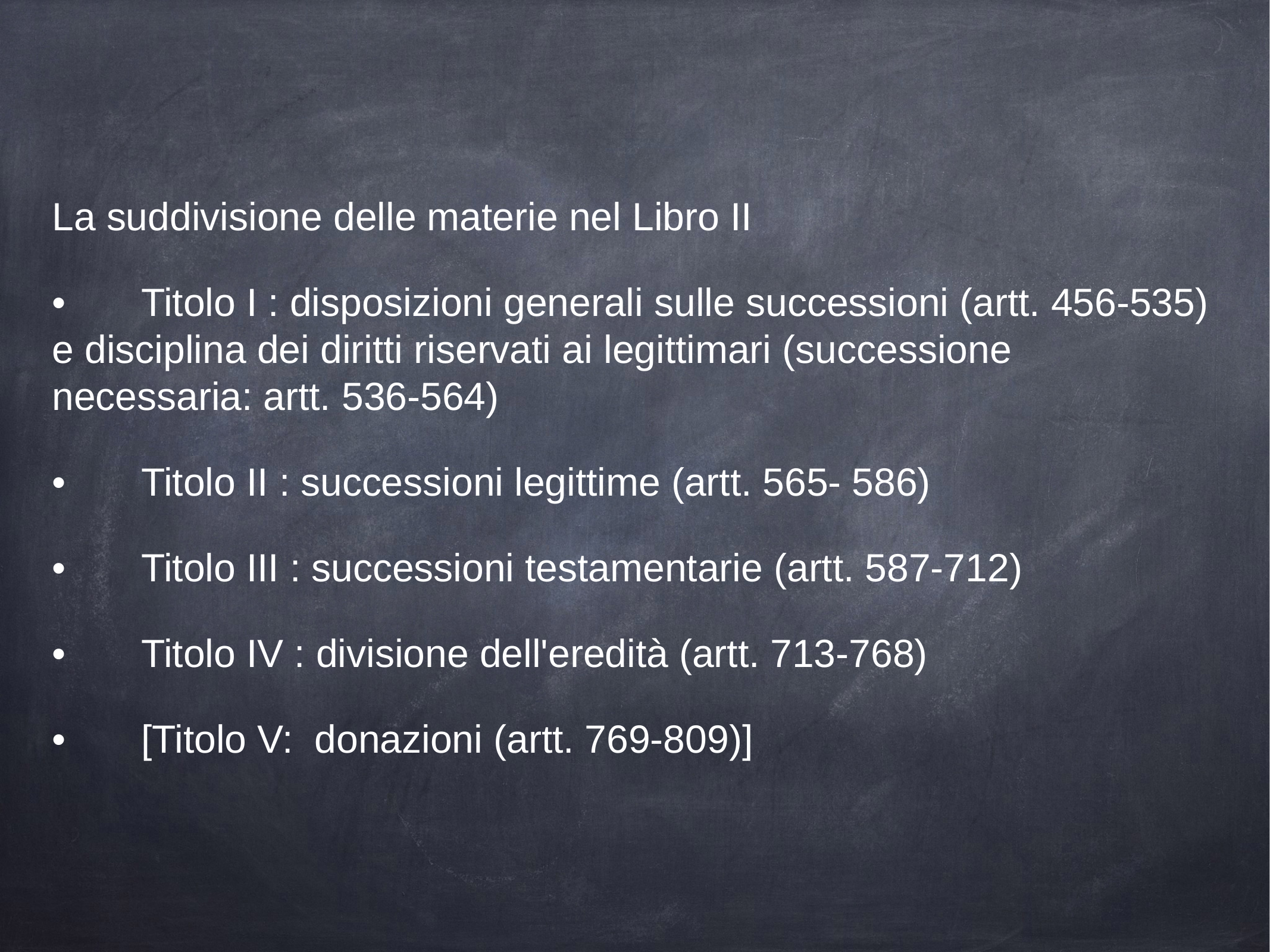

La suddivisione delle materie nel Libro II
•	Titolo I : disposizioni generali sulle successioni (artt. 456-535) e disciplina dei diritti riservati ai legittimari (successione necessaria: artt. 536-564)
•	Titolo II : successioni legittime (artt. 565- 586)
•	Titolo III : successioni testamentarie (artt. 587-712)
•	Titolo IV : divisione dell'eredità (artt. 713-768)
•	[Titolo V:  donazioni (artt. 769-809)]